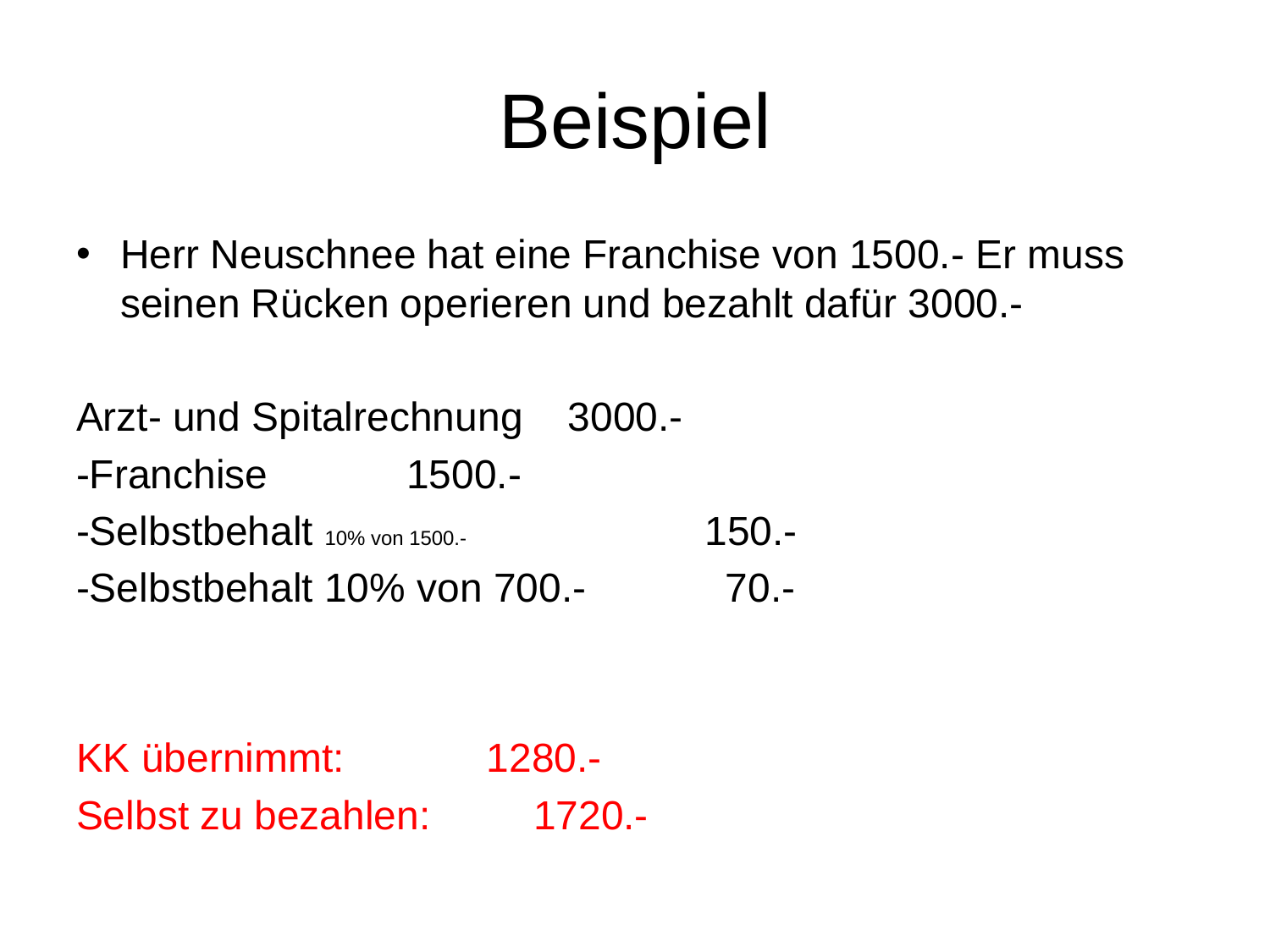

# Beispiel
Herr Neuschnee hat eine Franchise von 1500.- Er muss seinen Rücken operieren und bezahlt dafür 3000.-

Arzt- und Spitalrechnung    3000.-
-Franchise 			     1500.-
-Selbstbehalt 10% von 1500.-	        	              150.-
-Selbstbehalt 10% von 700.-	         70.-

KK übernimmt: 		    1280.-
Selbst zu bezahlen: 	1720.-